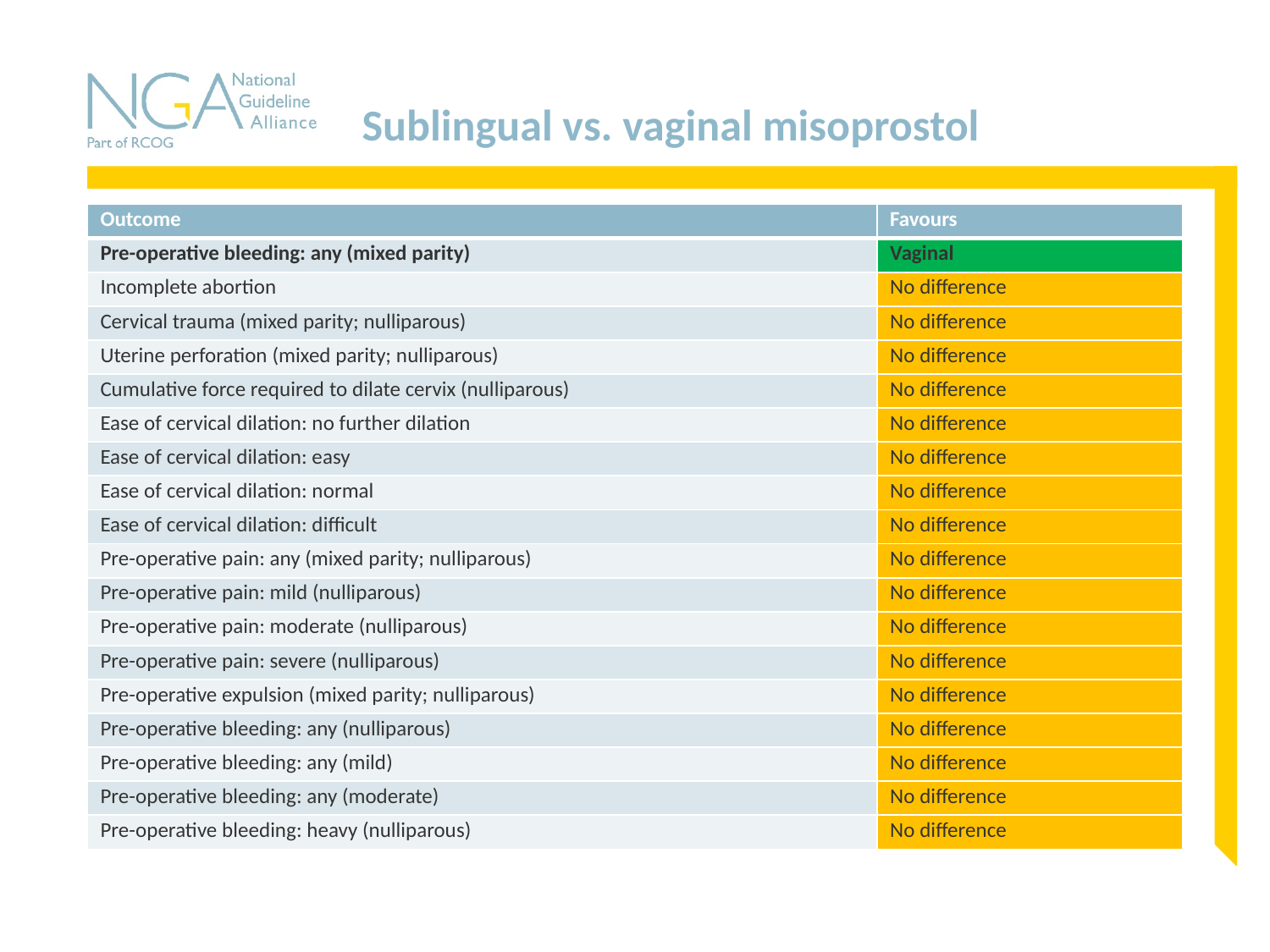

# Sublingual vs. vaginal misoprostol
| Outcome | Favours |
| --- | --- |
| Pre-operative bleeding: any (mixed parity) | Vaginal |
| Incomplete abortion | No difference |
| Cervical trauma (mixed parity; nulliparous) | No difference |
| Uterine perforation (mixed parity; nulliparous) | No difference |
| Cumulative force required to dilate cervix (nulliparous) | No difference |
| Ease of cervical dilation: no further dilation | No difference |
| Ease of cervical dilation: easy | No difference |
| Ease of cervical dilation: normal | No difference |
| Ease of cervical dilation: difficult | No difference |
| Pre-operative pain: any (mixed parity; nulliparous) | No difference |
| Pre-operative pain: mild (nulliparous) | No difference |
| Pre-operative pain: moderate (nulliparous) | No difference |
| Pre-operative pain: severe (nulliparous) | No difference |
| Pre-operative expulsion (mixed parity; nulliparous) | No difference |
| Pre-operative bleeding: any (nulliparous) | No difference |
| Pre-operative bleeding: any (mild) | No difference |
| Pre-operative bleeding: any (moderate) | No difference |
| Pre-operative bleeding: heavy (nulliparous) | No difference |